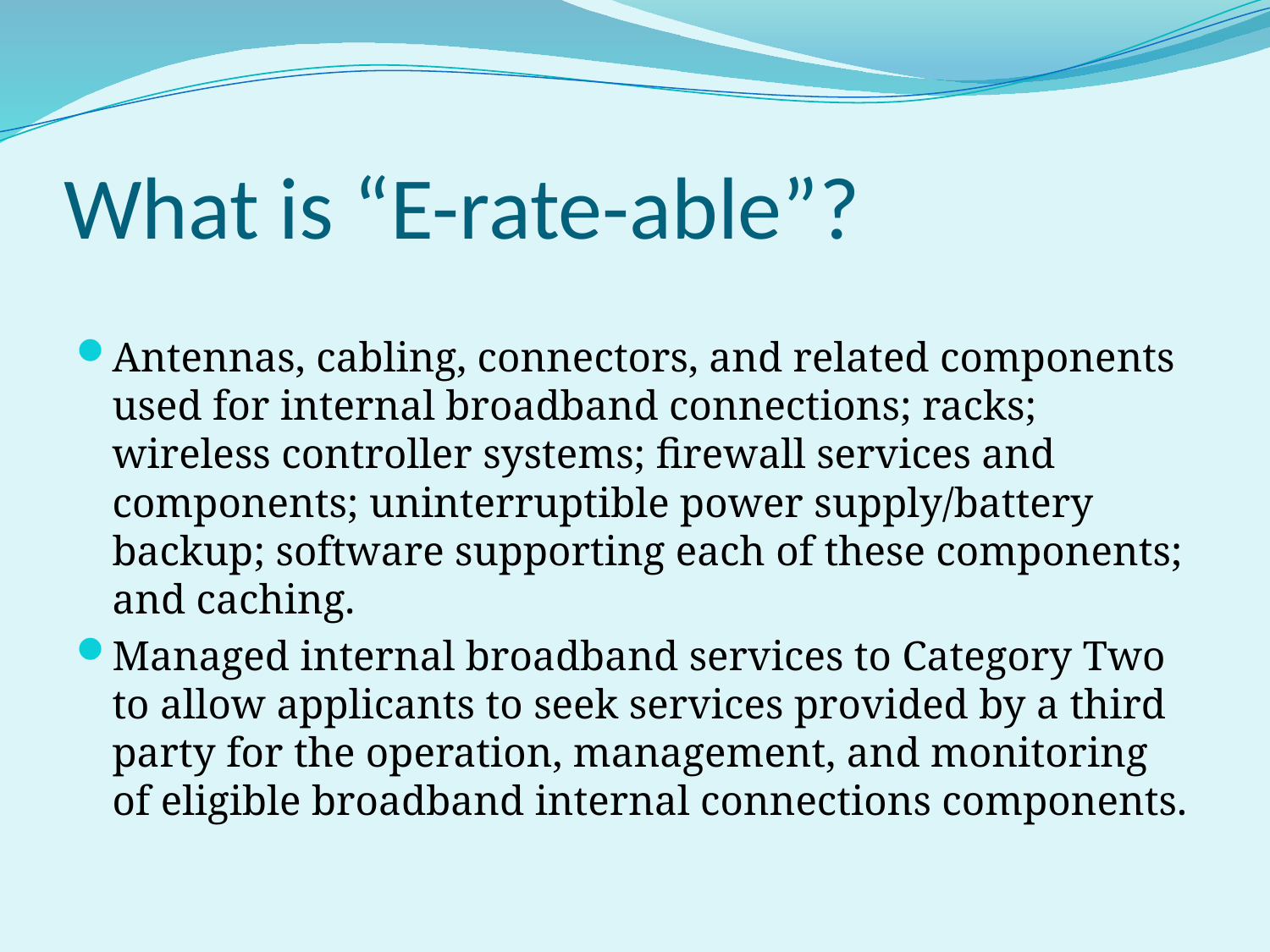

# What is “E-rate-able”?

Antennas, cabling, connectors, and related components used for internal broadband connections; racks; wireless controller systems; firewall services and components; uninterruptible power supply/battery backup; software supporting each of these components; and caching.
Managed internal broadband services to Category Two to allow applicants to seek services provided by a third party for the operation, management, and monitoring of eligible broadband internal connections components.